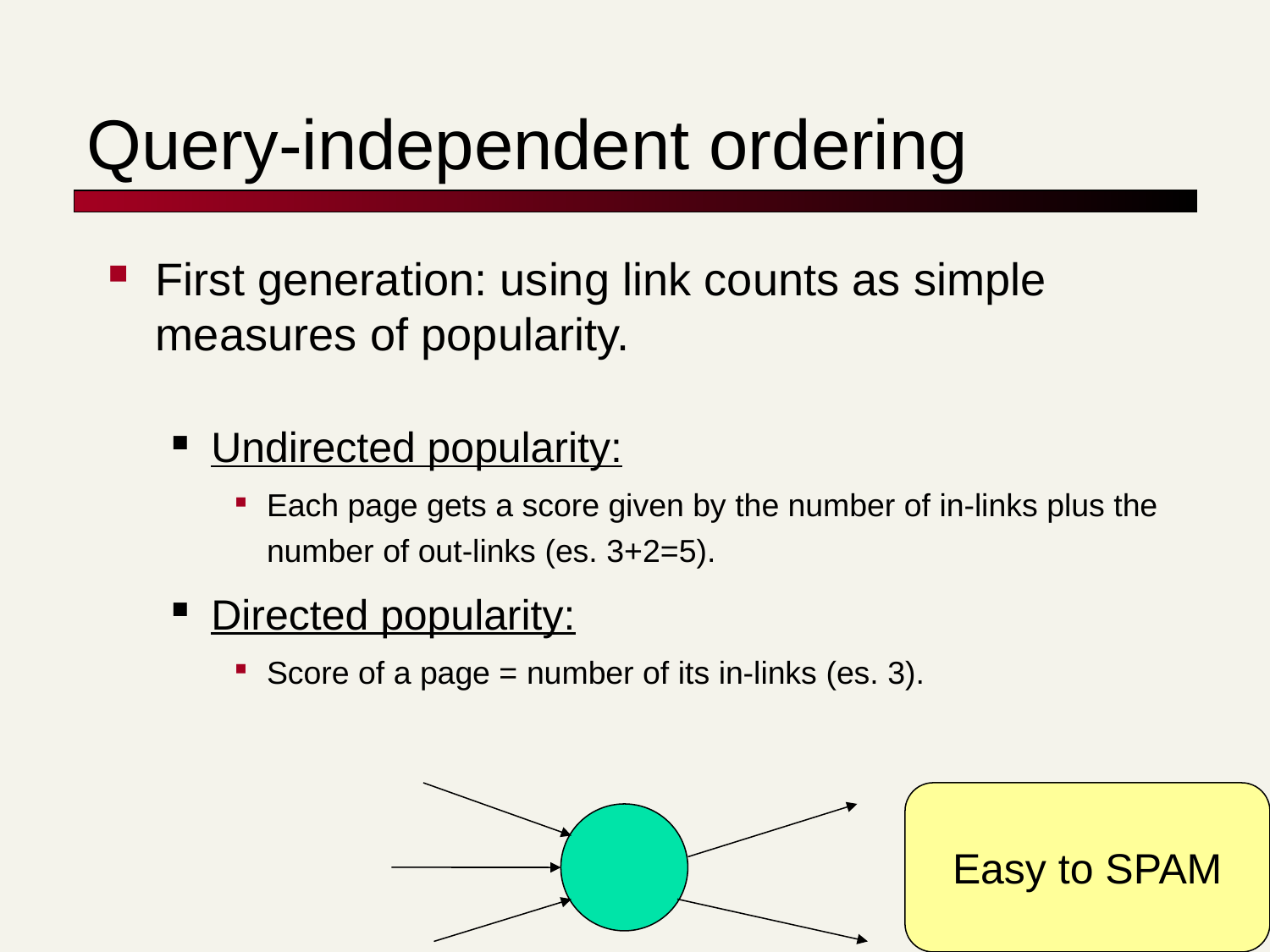

# Query-independent ordering
First generation: using link counts as simple measures of popularity.

Undirected popularity:
Each page gets a score given by the number of in-links plus the number of out-links (es. 3+2=5).
Directed popularity:
Score of a page = number of its in-links (es. 3).

Easy to SPAM